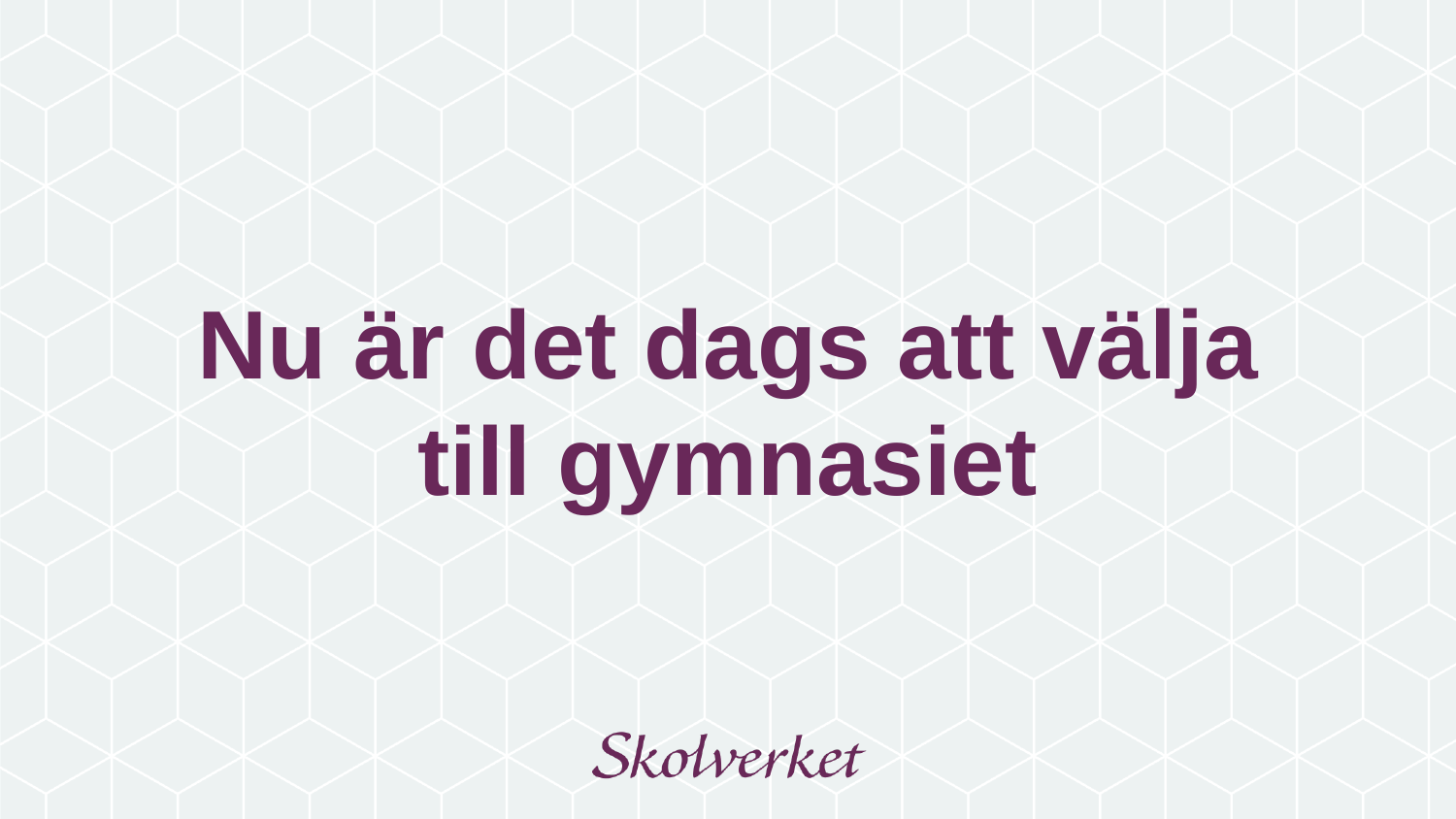

# Nu är det dags att välja till gymnasiet